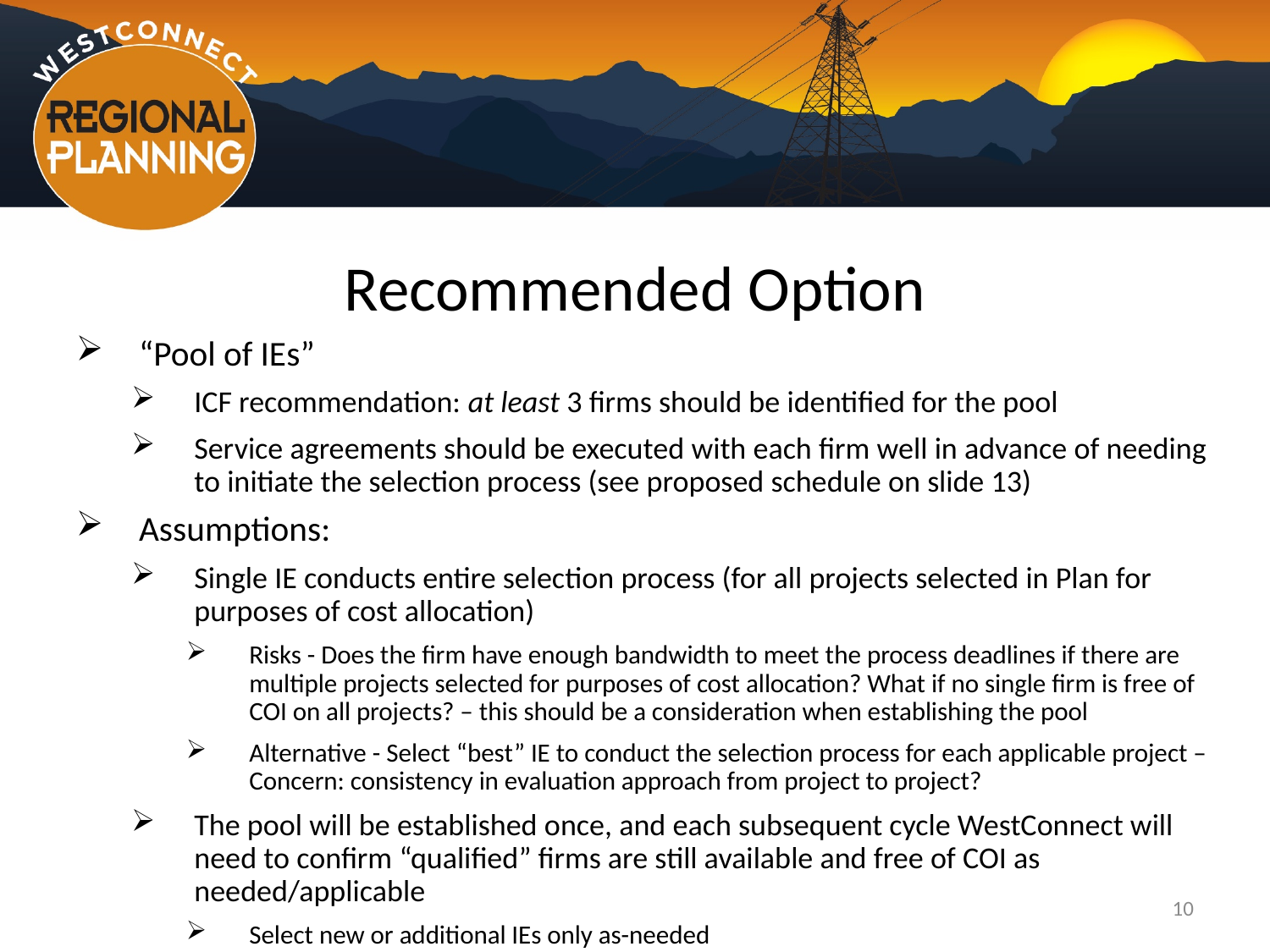

# Recommended Option
“Pool of IEs”
ICF recommendation: at least 3 firms should be identified for the pool
Service agreements should be executed with each firm well in advance of needing to initiate the selection process (see proposed schedule on slide 13)
Assumptions:
Single IE conducts entire selection process (for all projects selected in Plan for purposes of cost allocation)
Risks - Does the firm have enough bandwidth to meet the process deadlines if there are multiple projects selected for purposes of cost allocation? What if no single firm is free of COI on all projects? – this should be a consideration when establishing the pool
Alternative - Select “best” IE to conduct the selection process for each applicable project – Concern: consistency in evaluation approach from project to project?
The pool will be established once, and each subsequent cycle WestConnect will need to confirm “qualified” firms are still available and free of COI as needed/applicable
Select new or additional IEs only as-needed
10